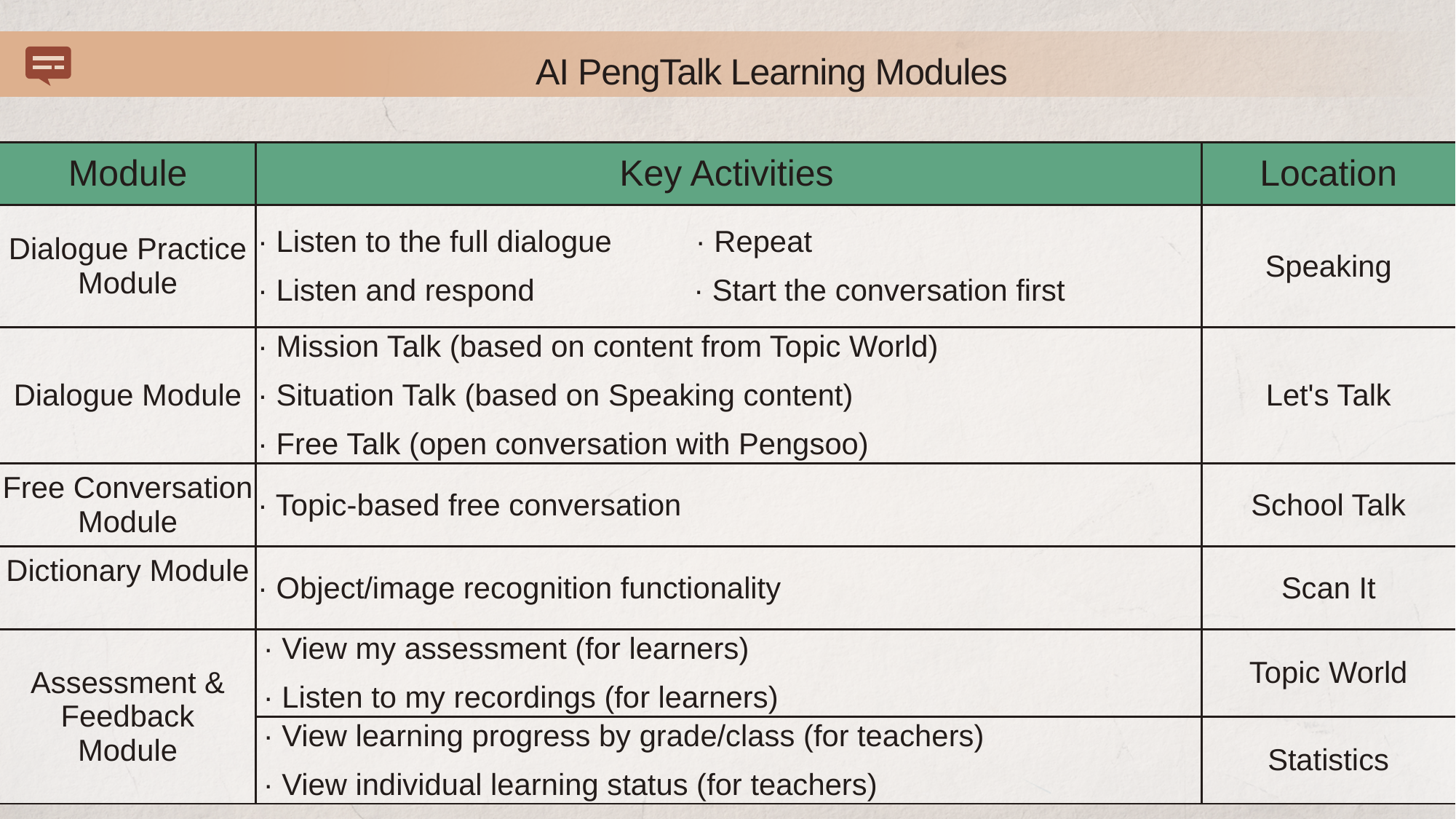

AI PengTalk Learning Modules

| Module | Key Activities | Location |
| --- | --- | --- |
| Dialogue Practice Module | · Listen to the full dialogue · Repeat · Listen and respond · Start the conversation first | Speaking |
| Dialogue Module | · Mission Talk (based on content from Topic World) · Situation Talk (based on Speaking content) · Free Talk (open conversation with Pengsoo) | Let's Talk |
| Free Conversation Module | · Topic-based free conversation | School Talk |
| Dictionary Module | · Object/image recognition functionality | Scan It |
| Assessment & Feedback Module | · View my assessment (for learners) · Listen to my recordings (for learners) | Topic World |
|  | · View learning progress by grade/class (for teachers) · View individual learning status (for teachers) | Statistics |